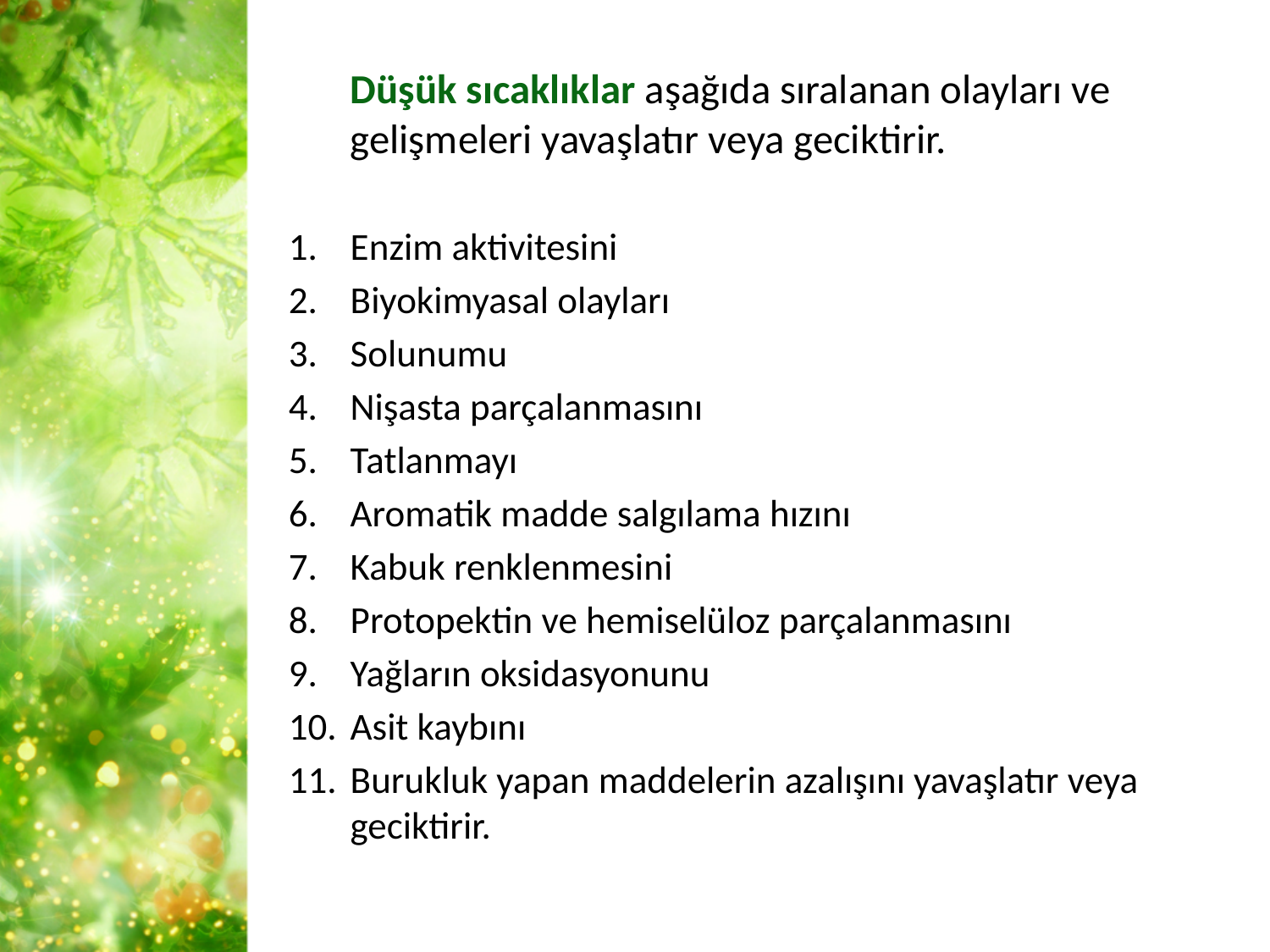

Düşük sıcaklıklar aşağıda sıralanan olayları ve gelişmeleri yavaşlatır veya geciktirir.

Enzim aktivitesini
Biyokimyasal olayları
Solunumu
Nişasta parçalanmasını
Tatlanmayı
Aromatik madde salgılama hızını
Kabuk renklenmesini
Protopektin ve hemiselüloz parçalanmasını
Yağların oksidasyonunu
Asit kaybını
Burukluk yapan maddelerin azalışını yavaşlatır veya geciktirir.